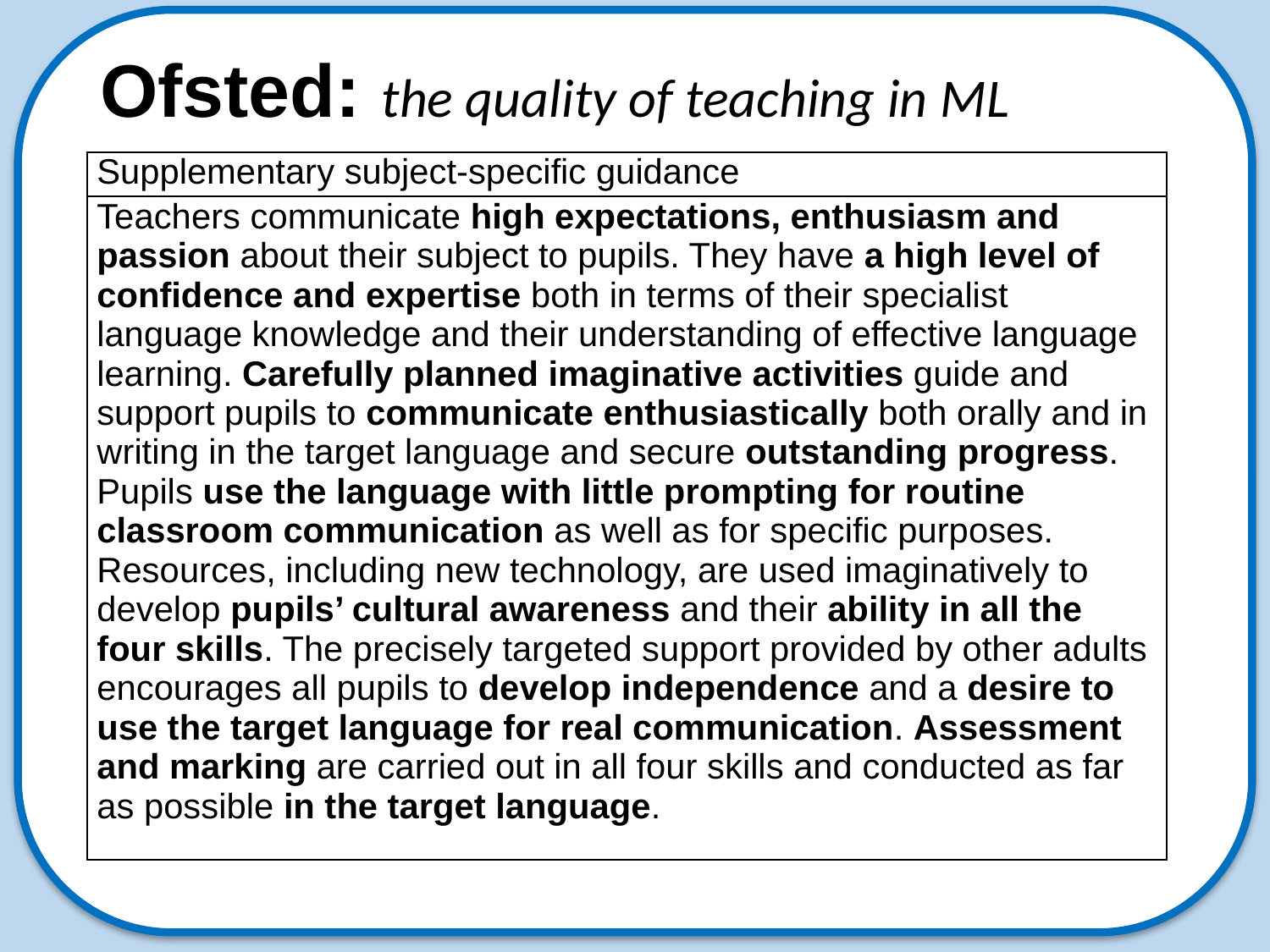

# Ofsted: the quality of teaching in ML
| Supplementary subject-specific guidance |
| --- |
| Teachers communicate high expectations, enthusiasm and passion about their subject to pupils. They have a high level of confidence and expertise both in terms of their specialist language knowledge and their understanding of effective language learning. Carefully planned imaginative activities guide and support pupils to communicate enthusiastically both orally and in writing in the target language and secure outstanding progress. Pupils use the language with little prompting for routine classroom communication as well as for specific purposes. Resources, including new technology, are used imaginatively to develop pupils’ cultural awareness and their ability in all the four skills. The precisely targeted support provided by other adults encourages all pupils to develop independence and a desire to use the target language for real communication. Assessment and marking are carried out in all four skills and conducted as far as possible in the target language. |